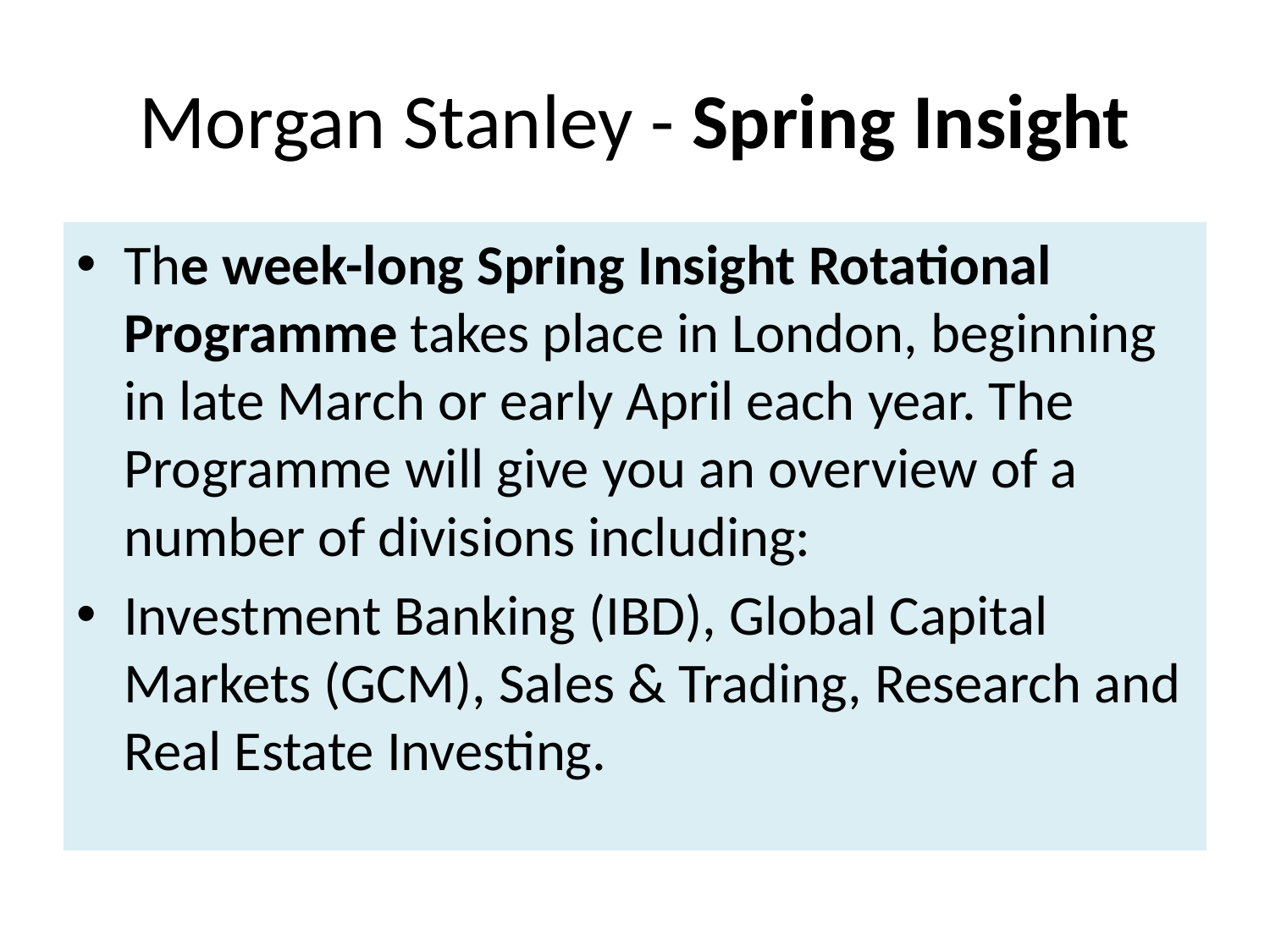

# Morgan Stanley - Spring Insight
The week-long Spring Insight Rotational Programme takes place in London, beginning in late March or early April each year. The Programme will give you an overview of a number of divisions including:
Investment Banking (IBD), Global Capital Markets (GCM), Sales & Trading, Research and Real Estate Investing.